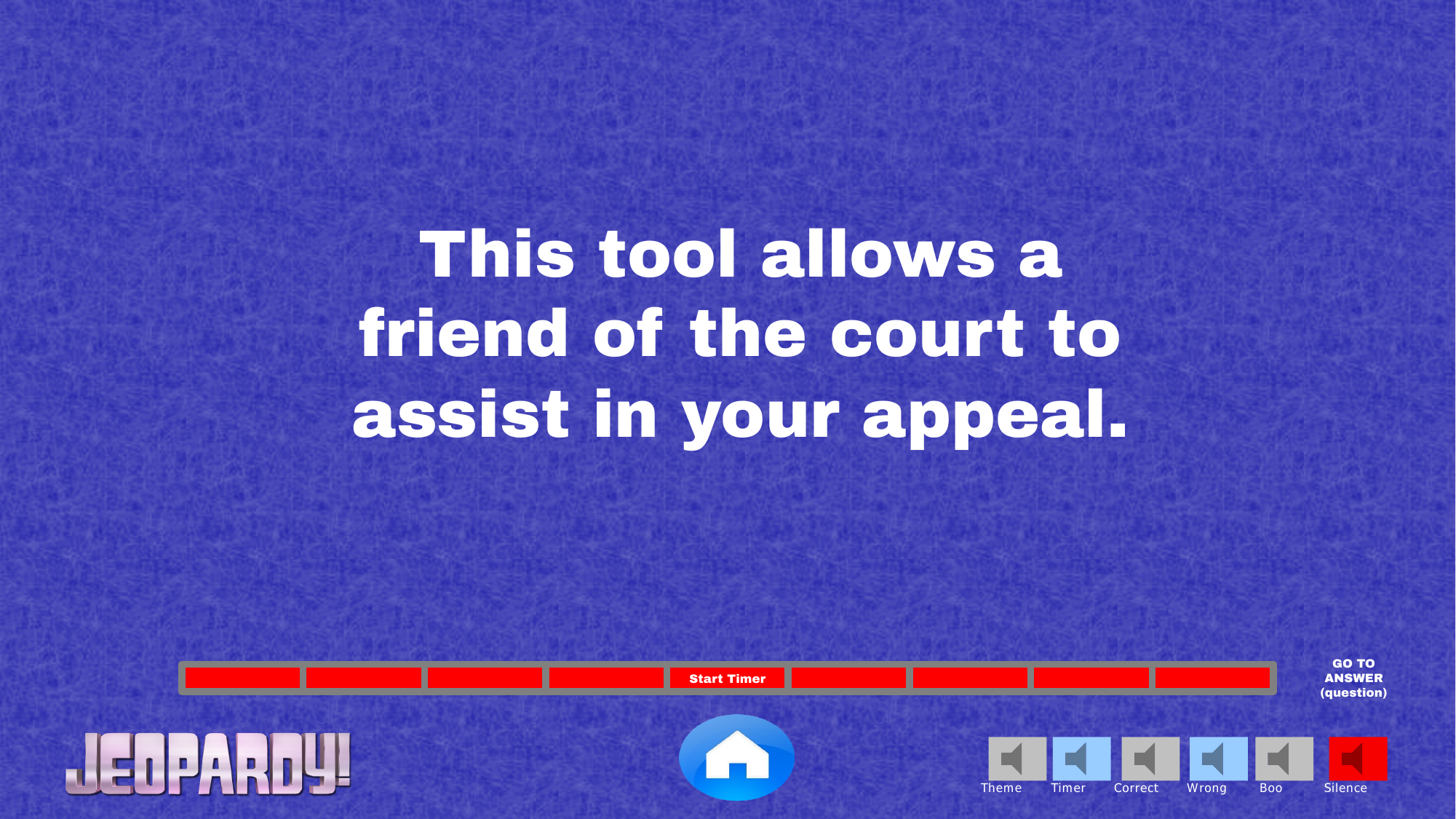

This tool allows a friend of the court to assist in your appeal.